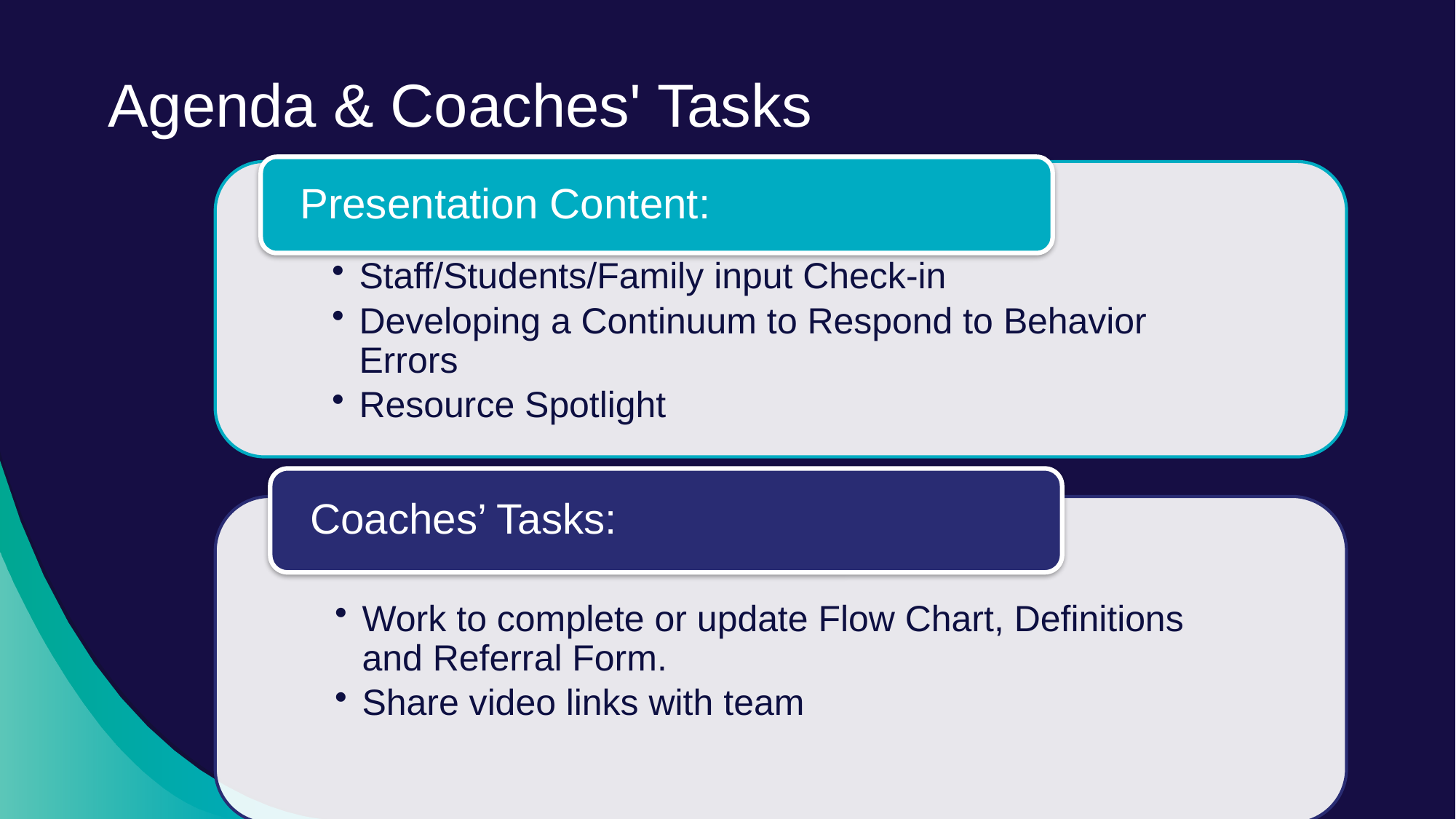

# Agenda & Coaches' Tasks
Glows and Grows
Staff/Students/Family input Check-in
Developing a Continuum to Respond to Behavior Errors
Resource Spotlight
Presentation Content:

Work to complete or update Flow Chart, Definitions and Referral Form.
Share video links with team
Coaches’ Tasks: